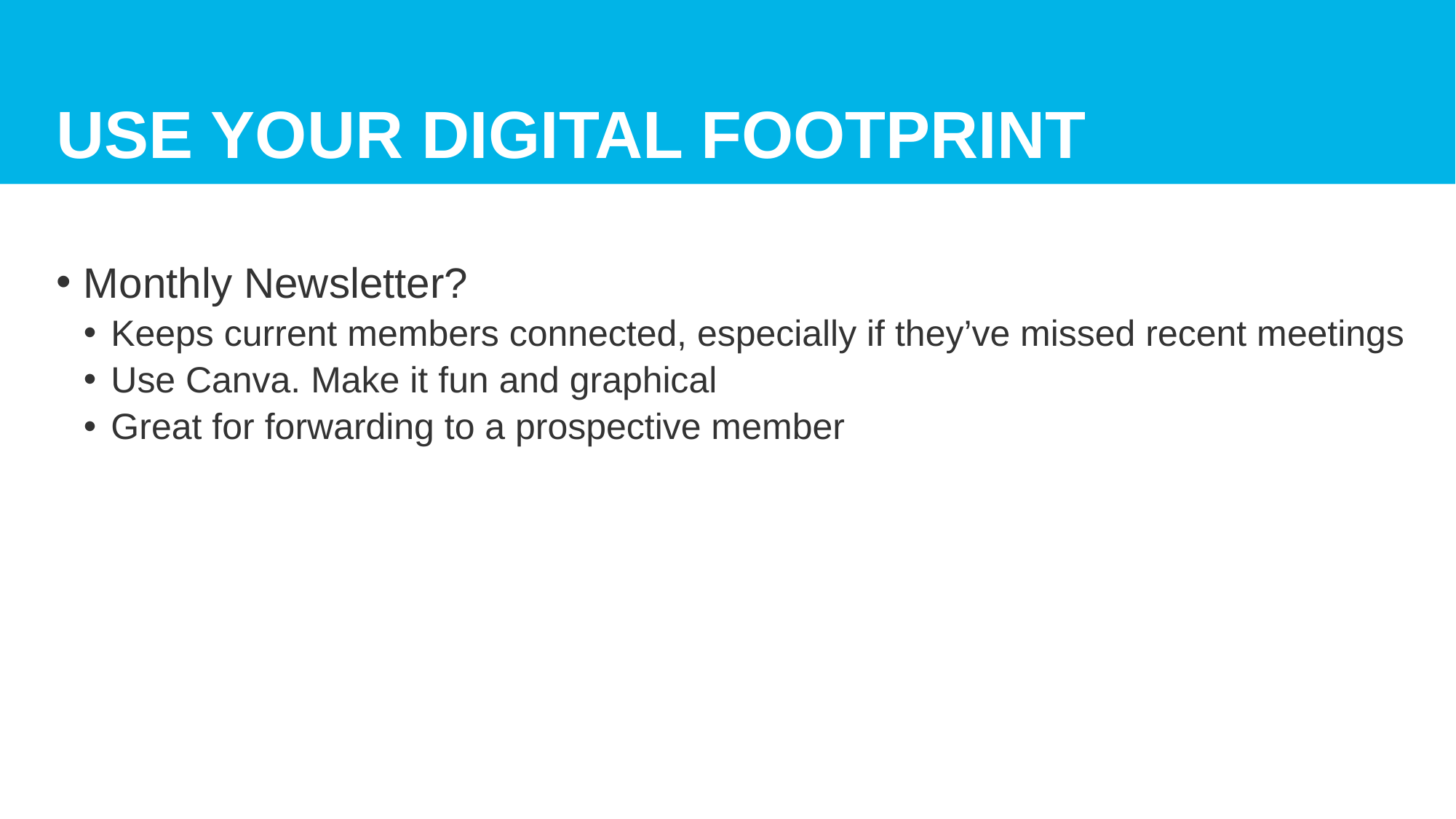

# Use your digital footprint
Monthly Newsletter?
Keeps current members connected, especially if they’ve missed recent meetings
Use Canva. Make it fun and graphical
Great for forwarding to a prospective member